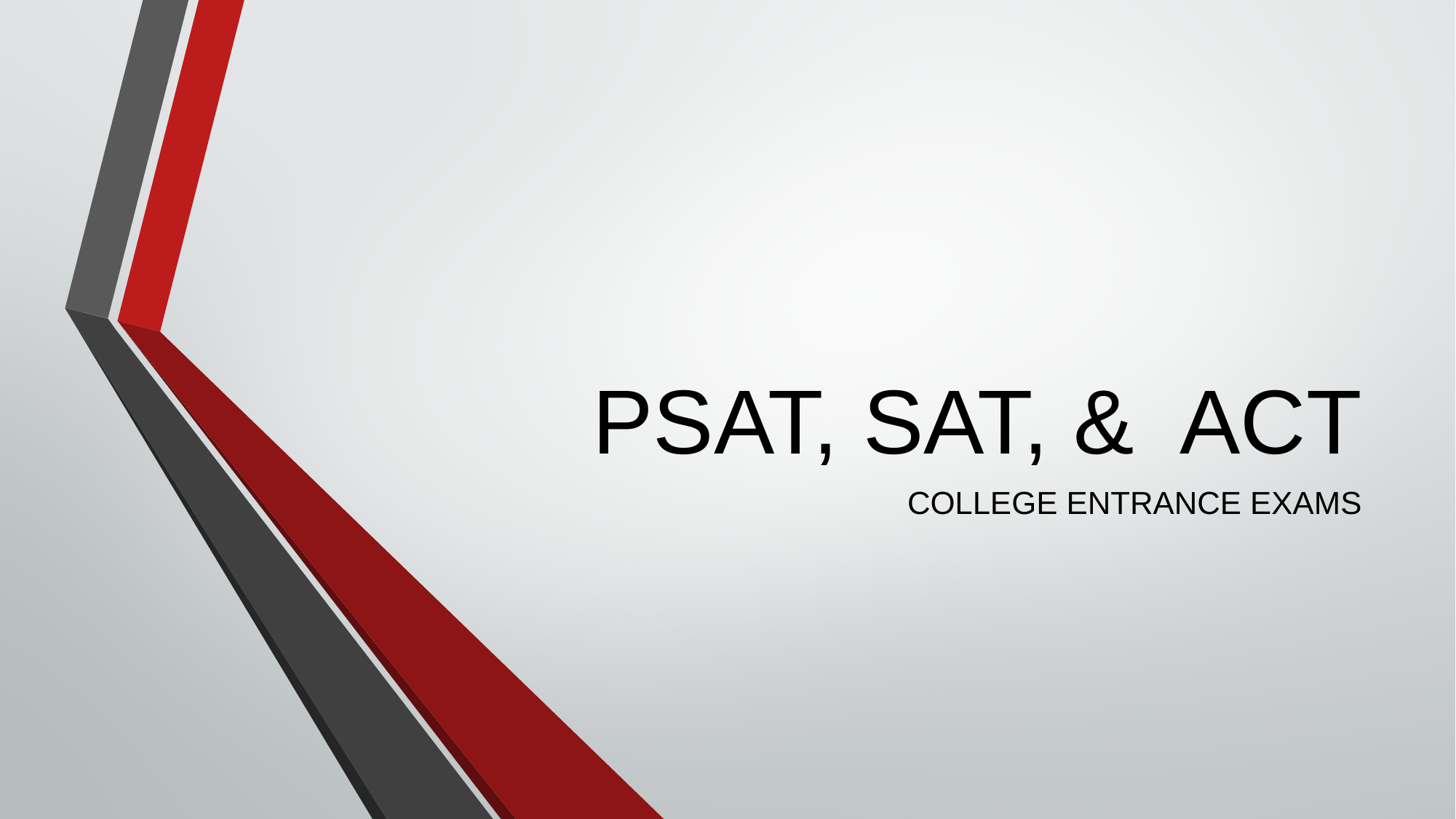

# PSAT, SAT, &  ACT
COLLEGE ENTRANCE EXAMS